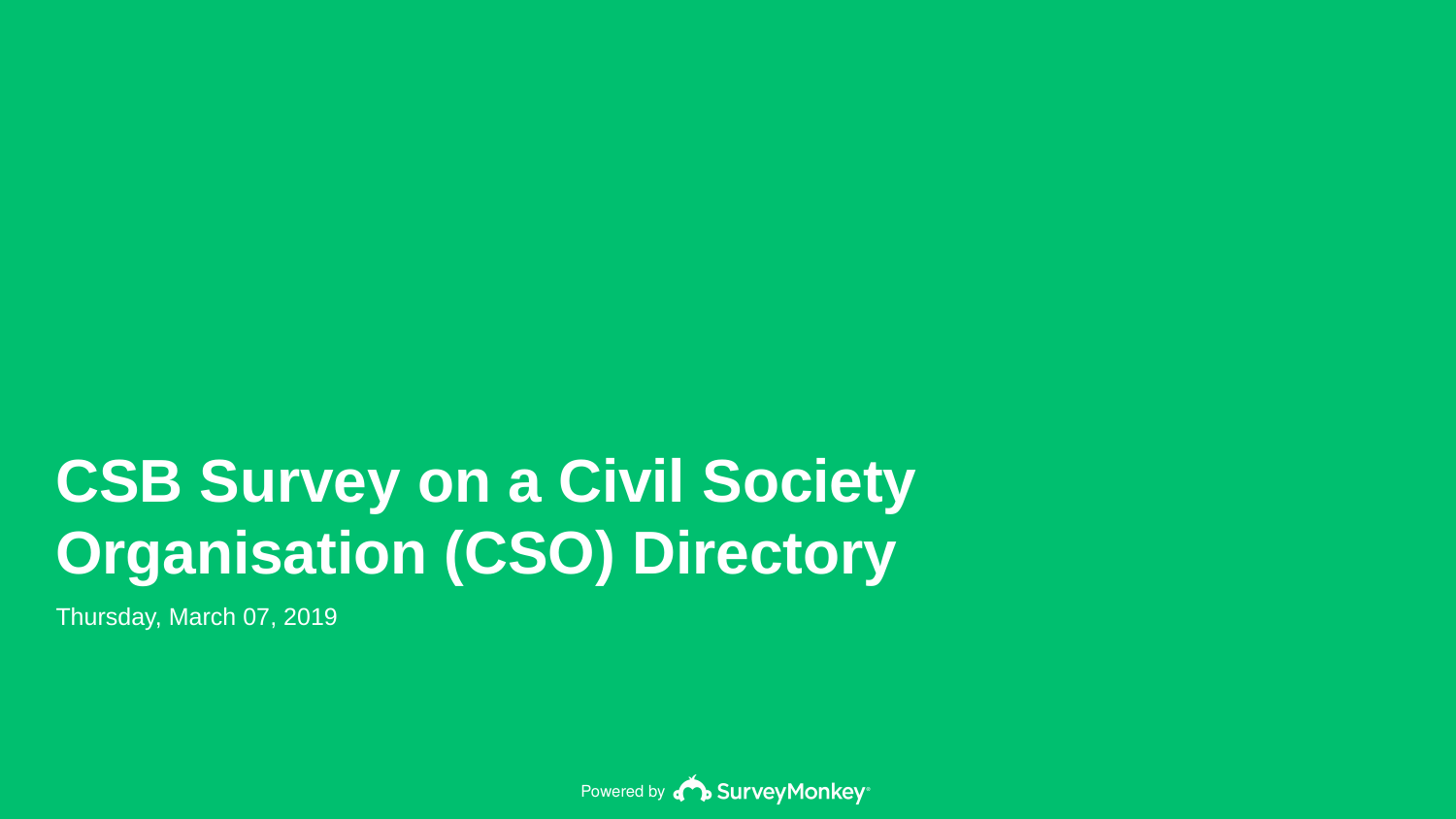

CSB Survey on a Civil Society Organisation (CSO) Directory
Thursday, March 07, 2019